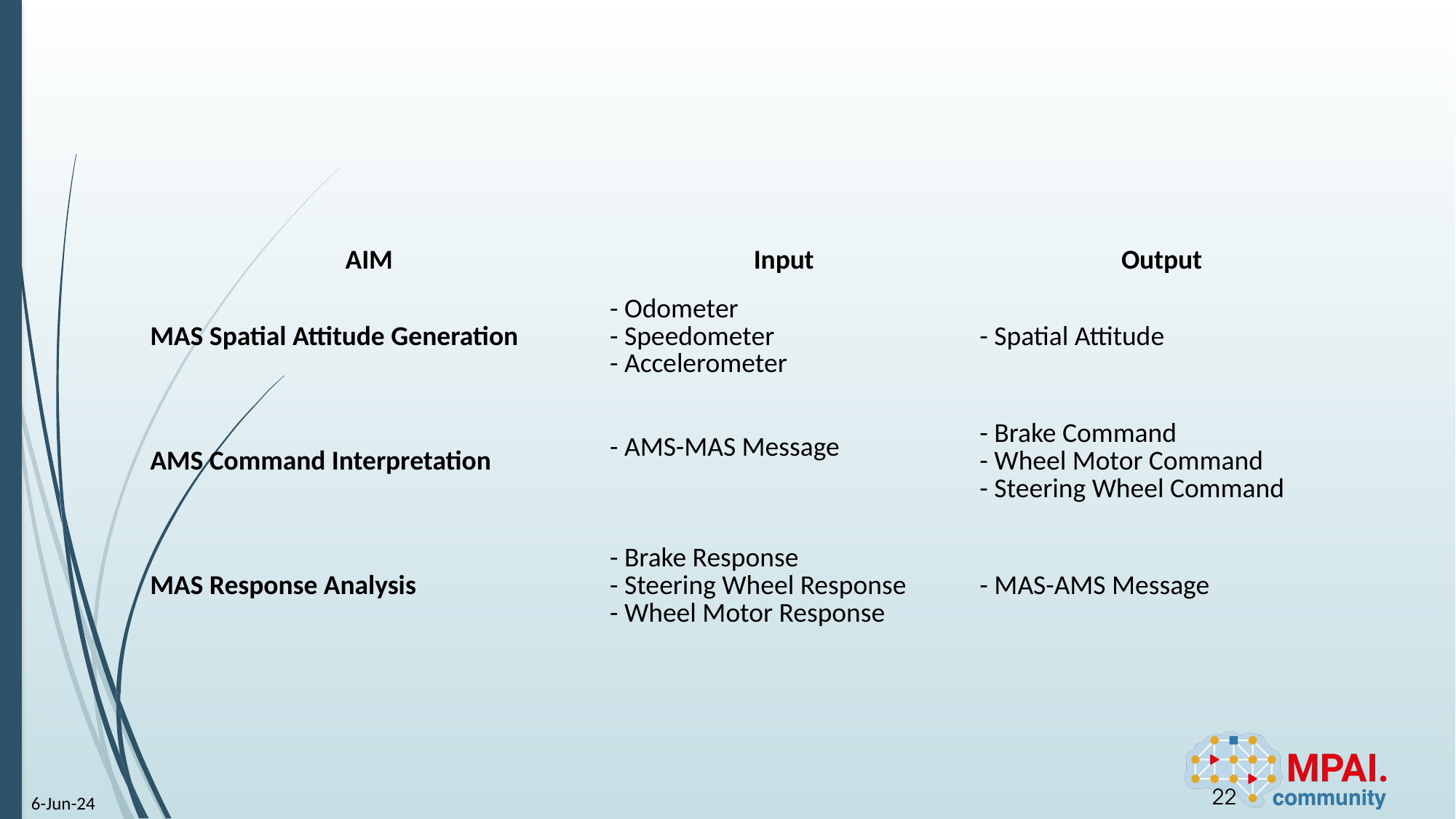

| AIM | Input | Output |
| --- | --- | --- |
| MAS Spatial Attitude Generation | - Odometer - Speedometer - Accelerometer | - Spatial Attitude |
| AMS Command Interpretation | - AMS-MAS Message | - Brake Command - Wheel Motor Command - Steering Wheel Command |
| MAS Response Analysis | - Brake Response - Steering Wheel Response - Wheel Motor Response | - MAS-AMS Message |
22
6-Jun-24